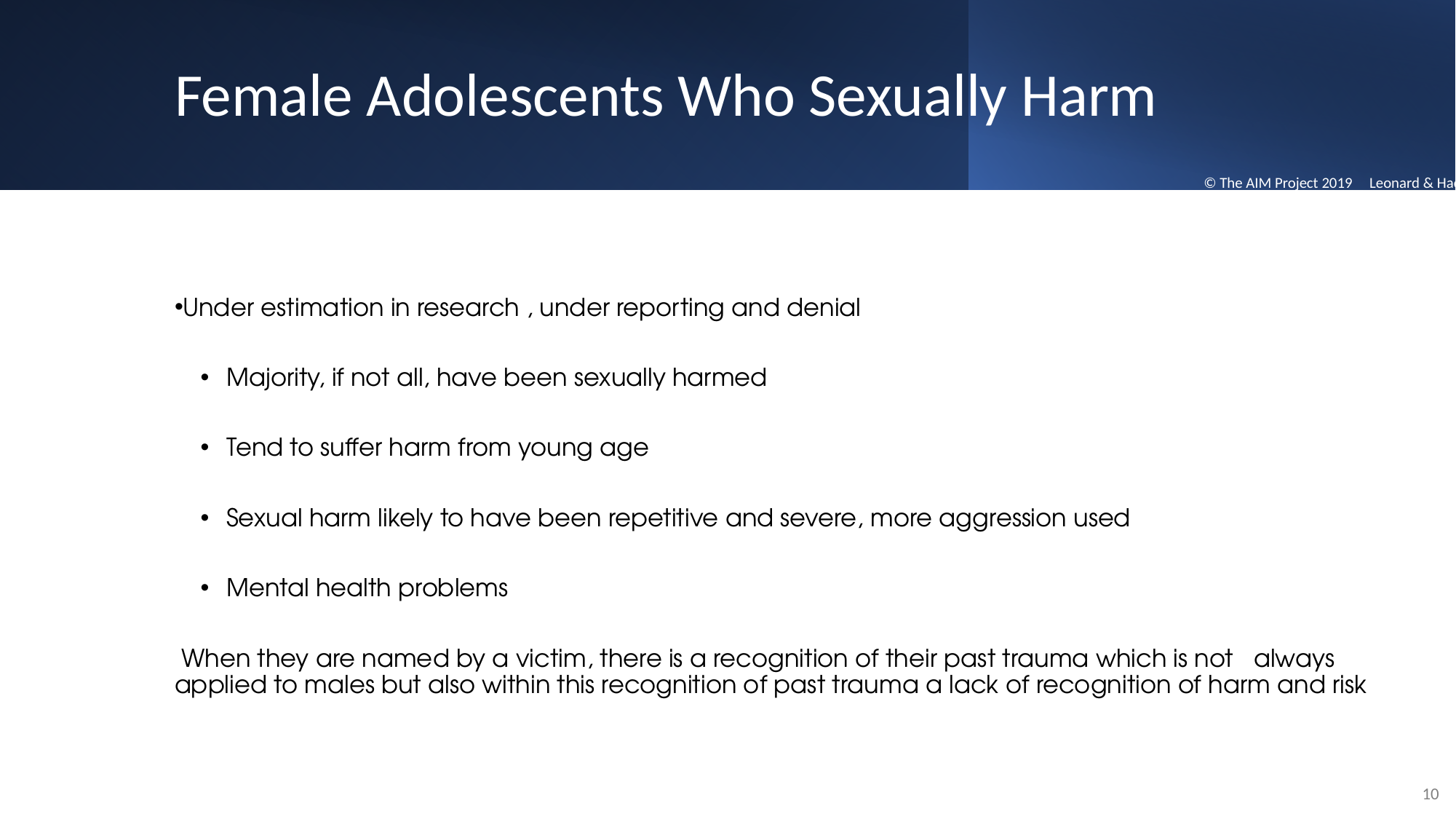

Female Adolescents Who Sexually Harm
© The AIM Project 2019     Leonard & Hackett 2019

Under estimation in research , under reporting and denial

Majority, if not all, have been sexually harmed

Tend to suffer harm from young age

Sexual harm likely to have been repetitive and severe, more aggression used

Mental health problems

 When they are named by a victim, there is a recognition of their past trauma which is not   always applied to males but also within this recognition of past trauma a lack of recognition of harm and risk
10